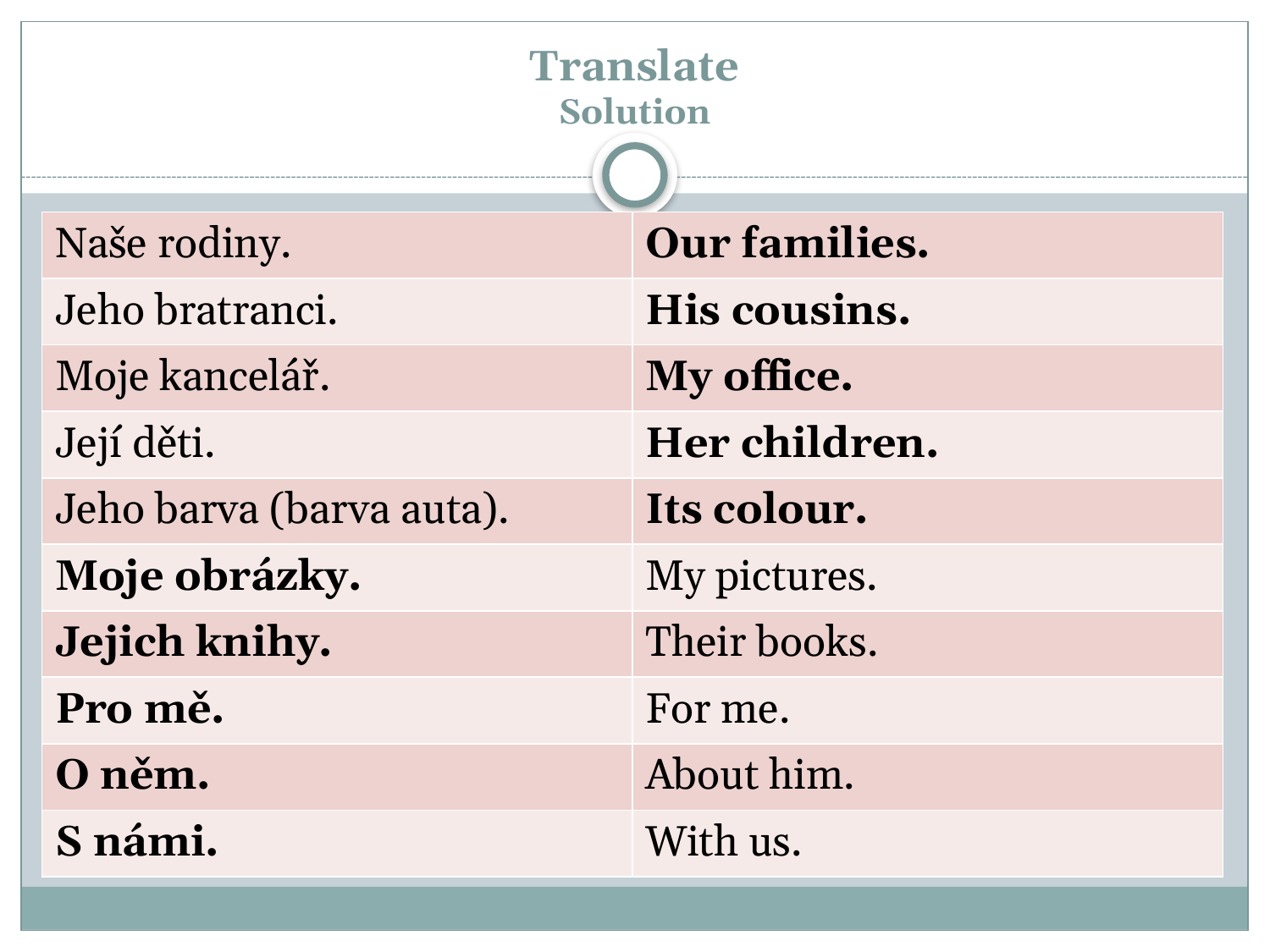

# Translate Solution
| Naše rodiny. | Our families. |
| --- | --- |
| Jeho bratranci. | His cousins. |
| Moje kancelář. | My office. |
| Její děti. | Her children. |
| Jeho barva (barva auta). | Its colour. |
| Moje obrázky. | My pictures. |
| Jejich knihy. | Their books. |
| Pro mě. | For me. |
| O něm. | About him. |
| S námi. | With us. |